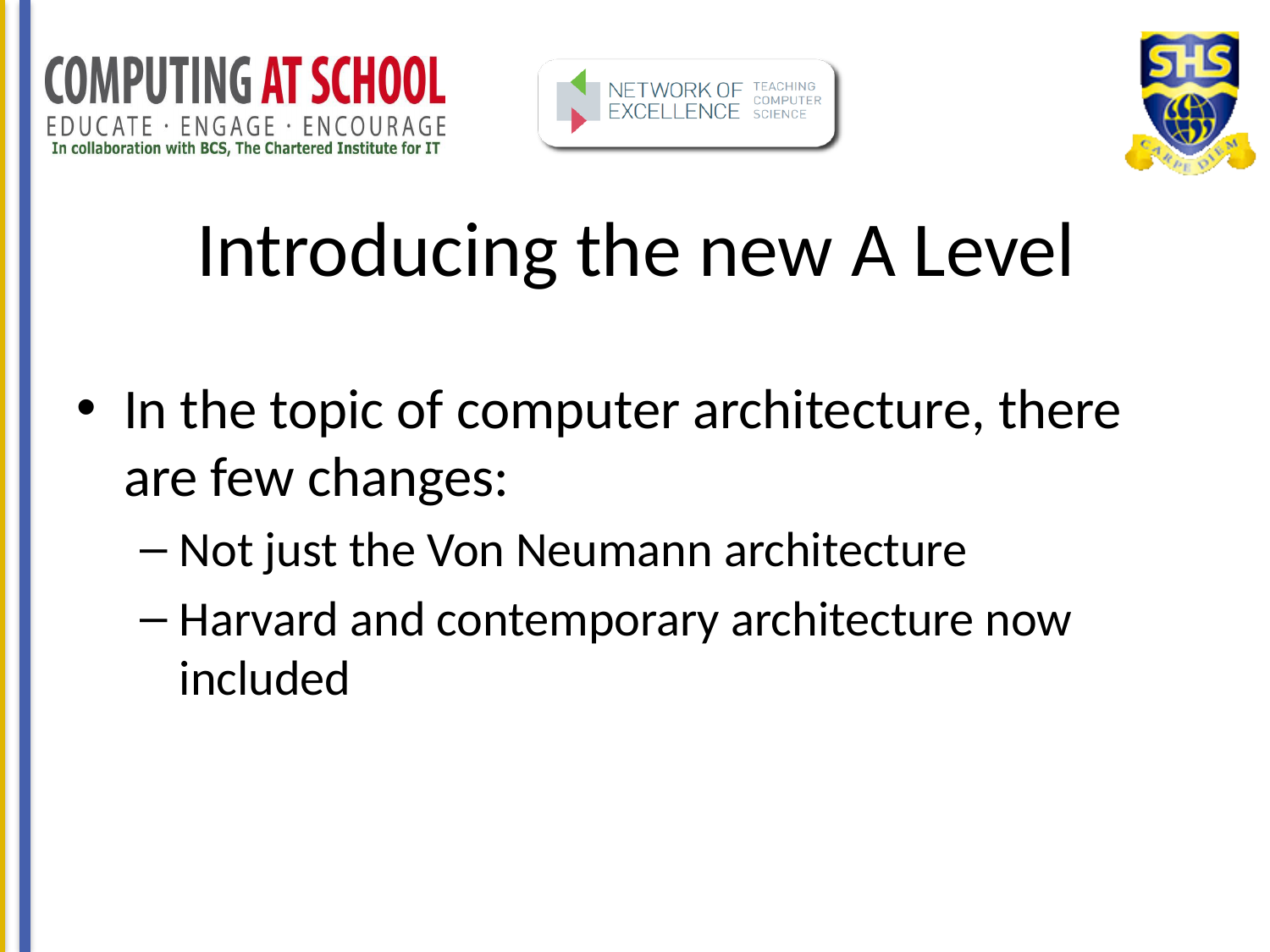

# Introducing the new A Level
In the topic of computer architecture, there are few changes:
Not just the Von Neumann architecture
Harvard and contemporary architecture now included